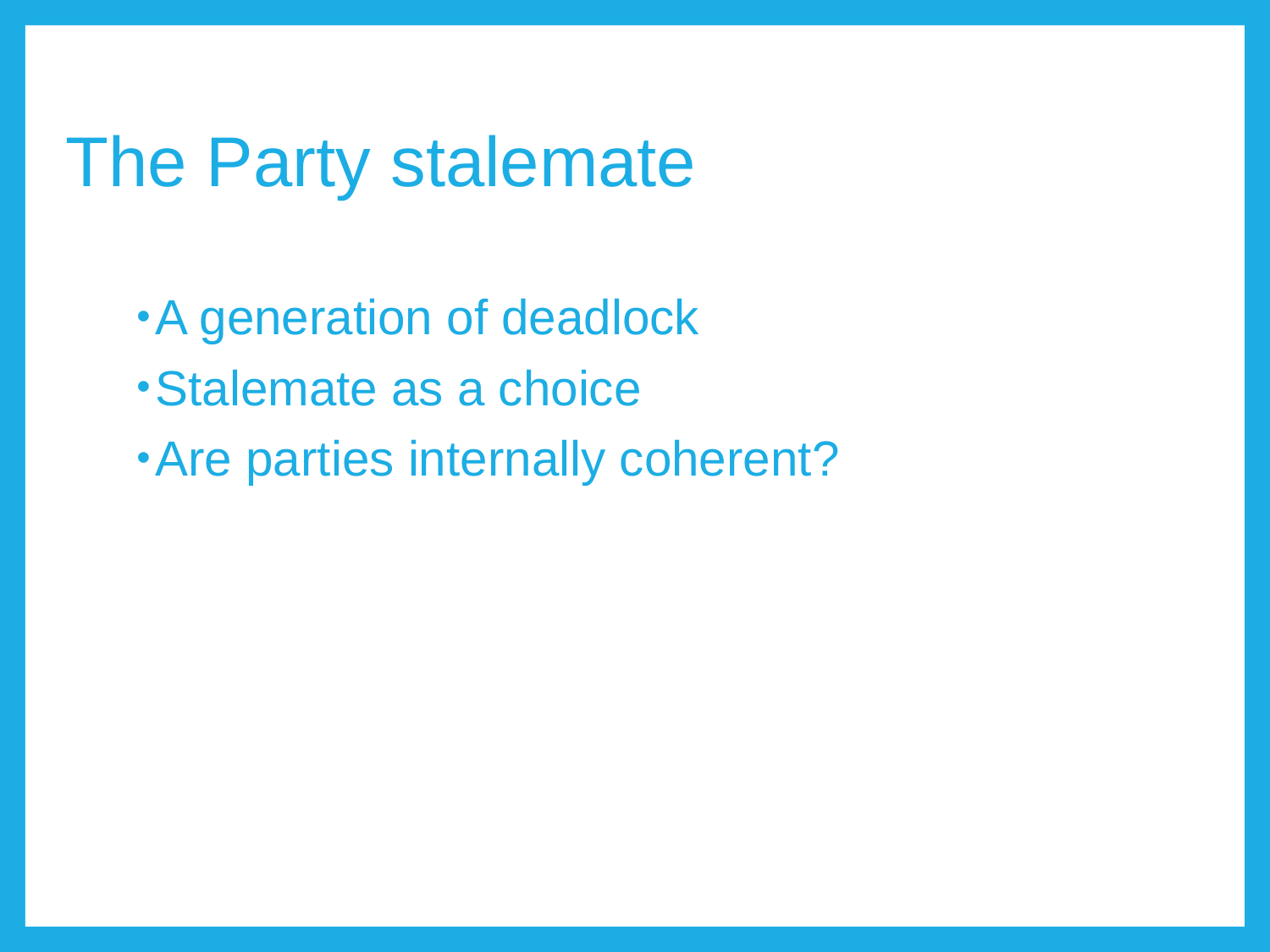

# The Party stalemate
A generation of deadlock
Stalemate as a choice
Are parties internally coherent?